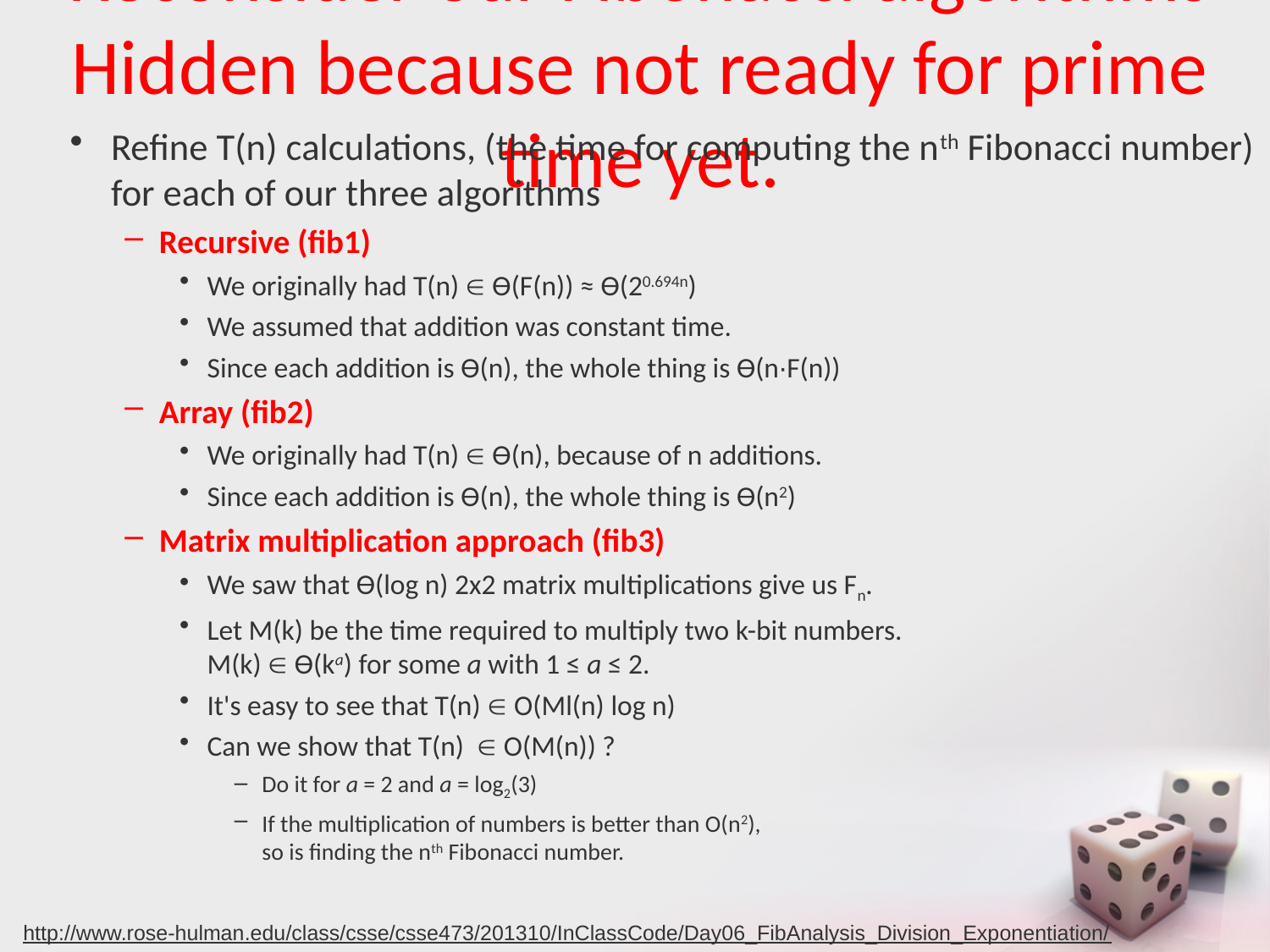

# Reconsider our Fibonacci algorithms Hidden because not ready for prime time yet.
Refine T(n) calculations, (the time for computing the nth Fibonacci number) for each of our three algorithms
Recursive (fib1)
We originally had T(n) ∈ Ѳ(F(n)) ≈ Ѳ(20.694n)
We assumed that addition was constant time.
Since each addition is Ѳ(n), the whole thing is Ѳ(n∙F(n))
Array (fib2)
We originally had T(n) ∈ Ѳ(n), because of n additions.
Since each addition is Ѳ(n), the whole thing is Ѳ(n2)
Matrix multiplication approach (fib3)
We saw that Ѳ(log n) 2x2 matrix multiplications give us Fn.
Let M(k) be the time required to multiply two k-bit numbers.
M(k) ∈ Ѳ(ka) for some a with 1 ≤ a ≤ 2.
It's easy to see that T(n) ∈ O(Ml(n) log n)
Can we show that T(n)  ∈ O(M(n)) ?
Do it for a = 2 and a = log2(3)
If the multiplication of numbers is better than O(n2),
so is finding the nth Fibonacci number.

http://www.rose-hulman.edu/class/csse/csse473/201310/InClassCode/Day06_FibAnalysis_Division_Exponentiation/